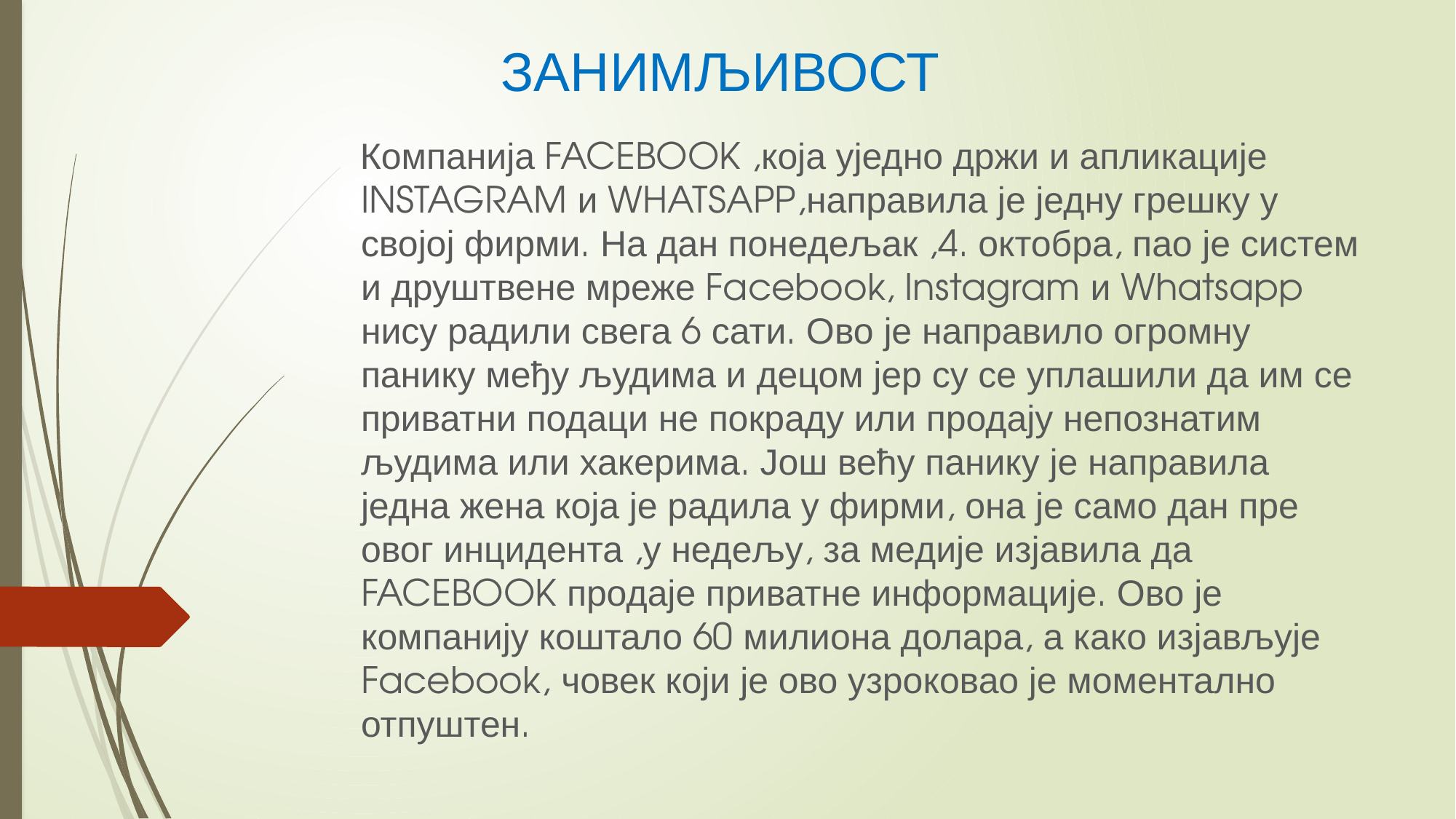

# ЗАНИМЉИВОСТ
    Компанија FACEBOOK ,која уједно држи и апликације INSTAGRAM и WHATSAPP,направила је једну грешку у својој фирми. На дан понедељак ,4. октобра, пао је систем и друштвене мреже Facebook, Instagram и Whatsapp нису радили свега 6 сати. Ово је направило огромну панику међу људима и децом јер су се уплашили да им се приватни подаци не покраду или продају непознатим људима или хакерима. Још већу панику је направила једна жена која је радила у фирми, она је само дан пре овог инцидента ,у недељу, за медије изјавила да FACEBOOK продаје приватне информације. Ово је компанију коштало 60 милиона долара, а како изјављује Facebook, човек који је ово узроковао је моментално отпуштен.